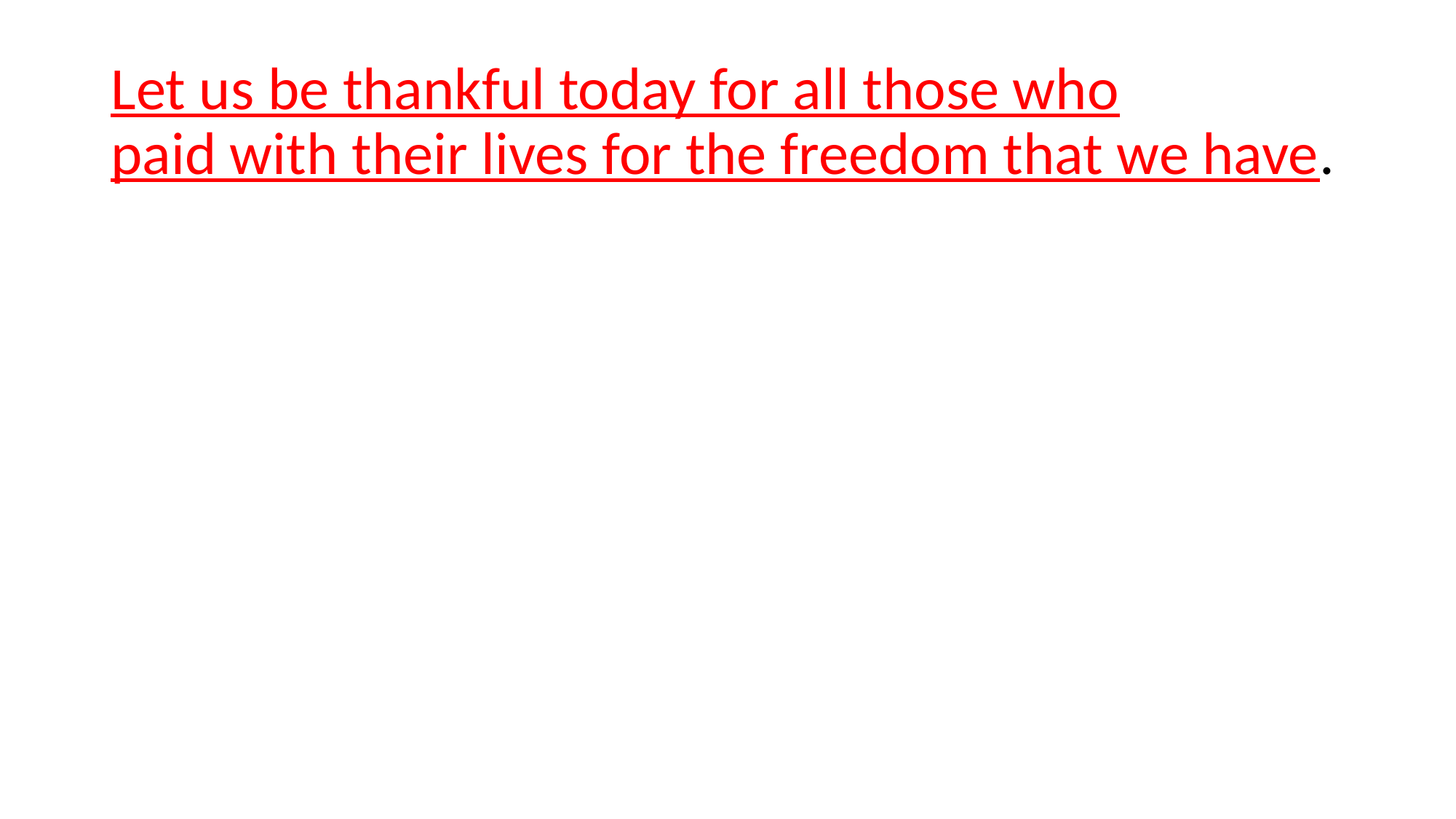

# Let us be thankful today for all those who paid with their lives for the freedom that we have.